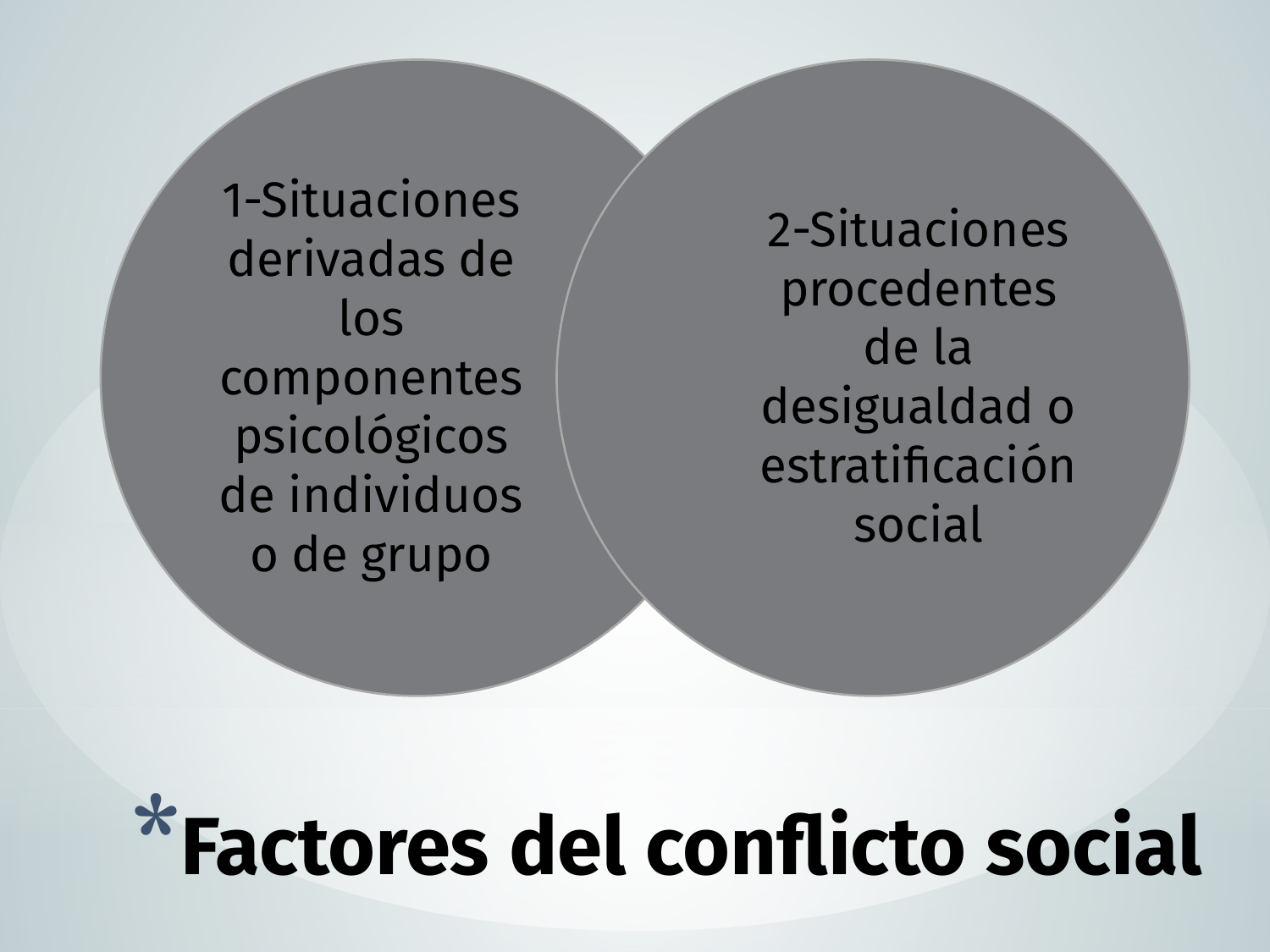

1-Situaciones derivadas de los componentes psicológicos de individuos o de grupo
2-Situaciones procedentes de la desigualdad o estratificación social
# Factores del conflicto social